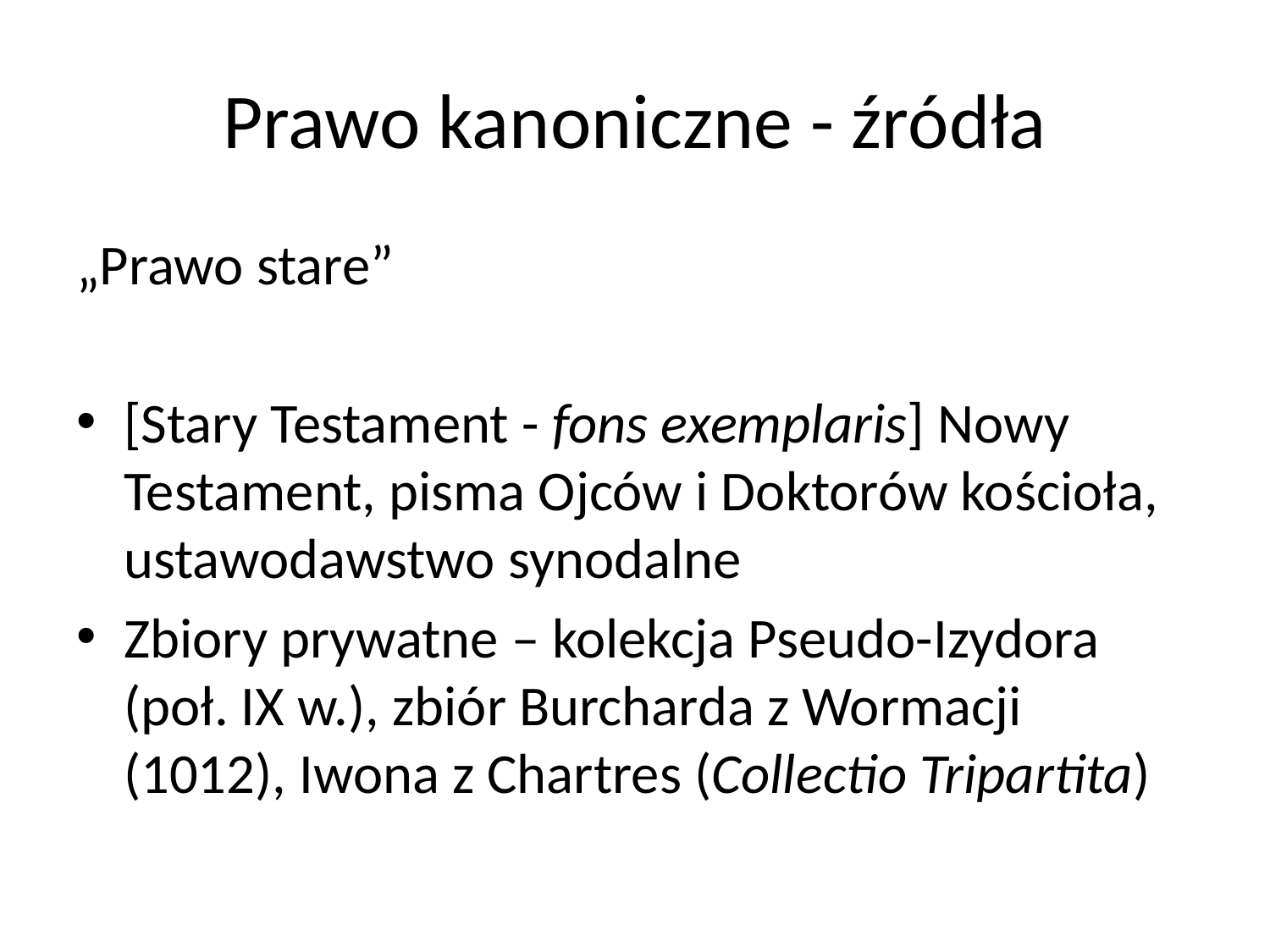

# Prawo kanoniczne - źródła
„Prawo stare”

[Stary Testament - fons exemplaris] Nowy Testament, pisma Ojców i Doktorów kościoła, ustawodawstwo synodalne
Zbiory prywatne – kolekcja Pseudo-Izydora (poł. IX w.), zbiór Burcharda z Wormacji (1012), Iwona z Chartres (Collectio Tripartita)